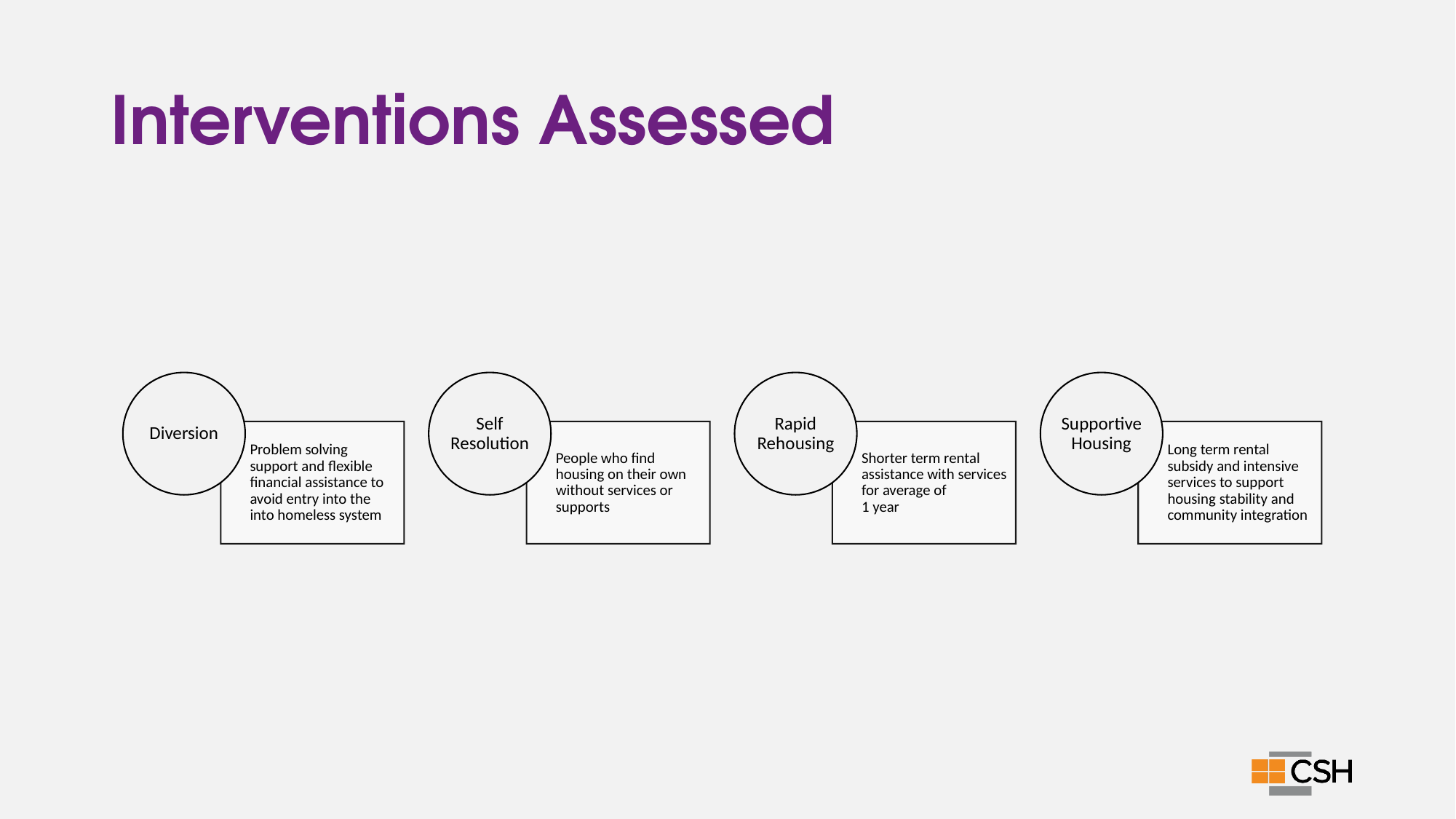

# Interventions Assessed
Problem solving support and flexible financial assistance to avoid entry into the into homeless system
Diversion
People who find housing on their own without services or supports
Self Resolution
Shorter term rental assistance with services for average of
1 year
Rapid Rehousing
Long term rental subsidy and intensive services to support housing stability and community integration
Supportive Housing